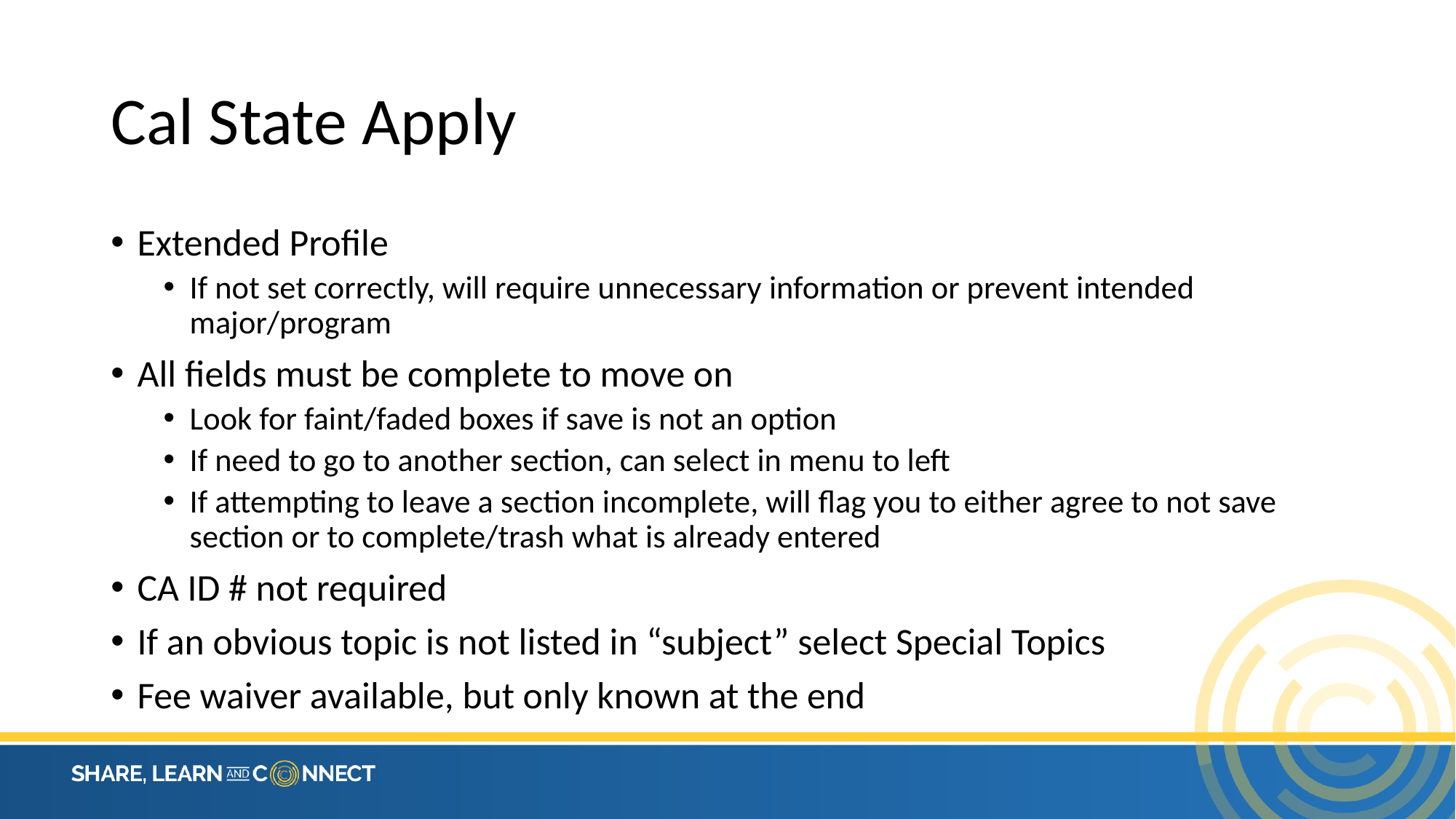

# Cal State Apply
Extended Profile
If not set correctly, will require unnecessary information or prevent intended major/program
All fields must be complete to move on
Look for faint/faded boxes if save is not an option
If need to go to another section, can select in menu to left
If attempting to leave a section incomplete, will flag you to either agree to not save section or to complete/trash what is already entered
CA ID # not required
If an obvious topic is not listed in “subject” select Special Topics
Fee waiver available, but only known at the end